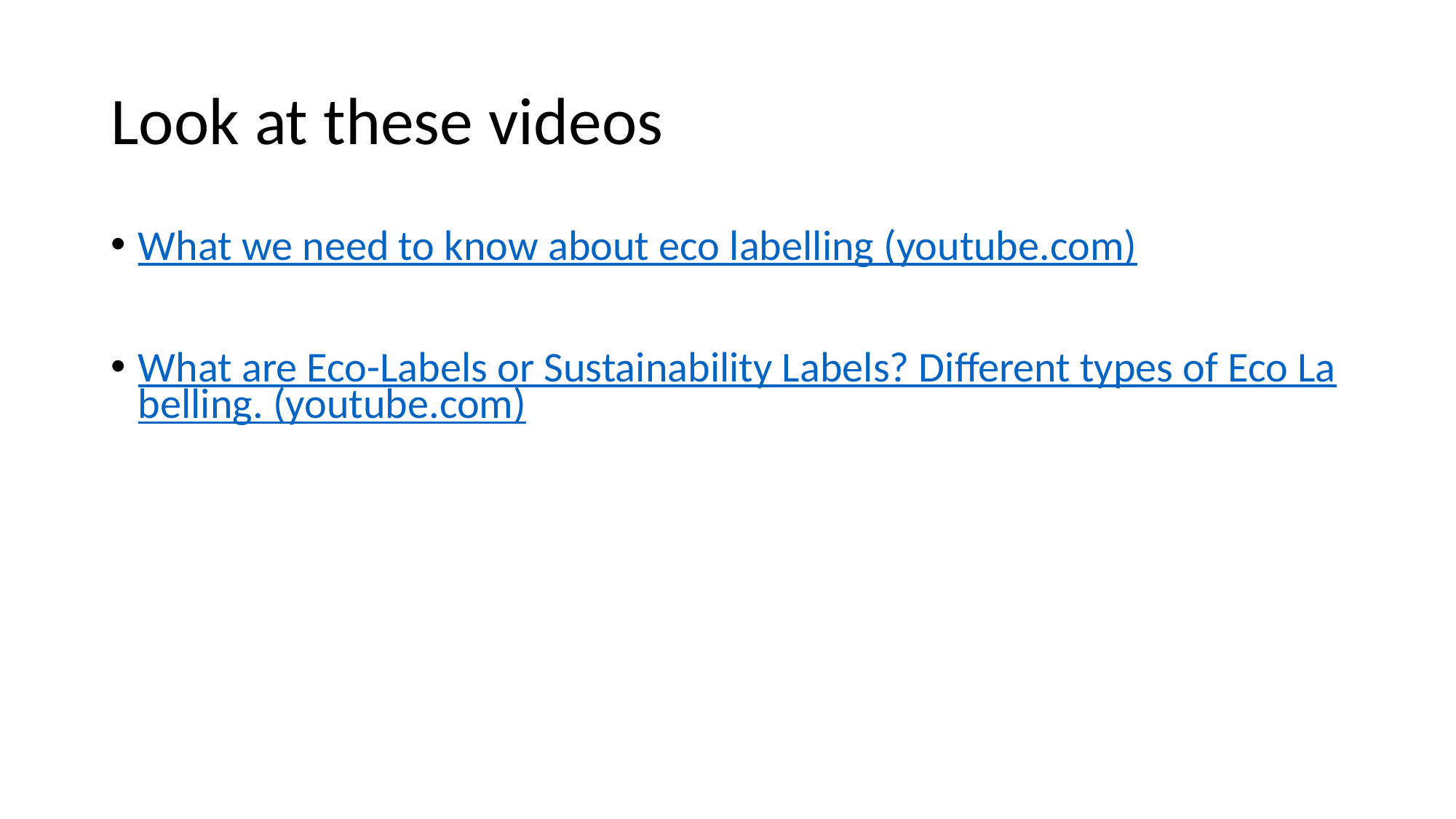

# Look at these videos
What we need to know about eco labelling (youtube.com)

What are Eco-Labels or Sustainability Labels? Different types of Eco Labelling. (youtube.com)